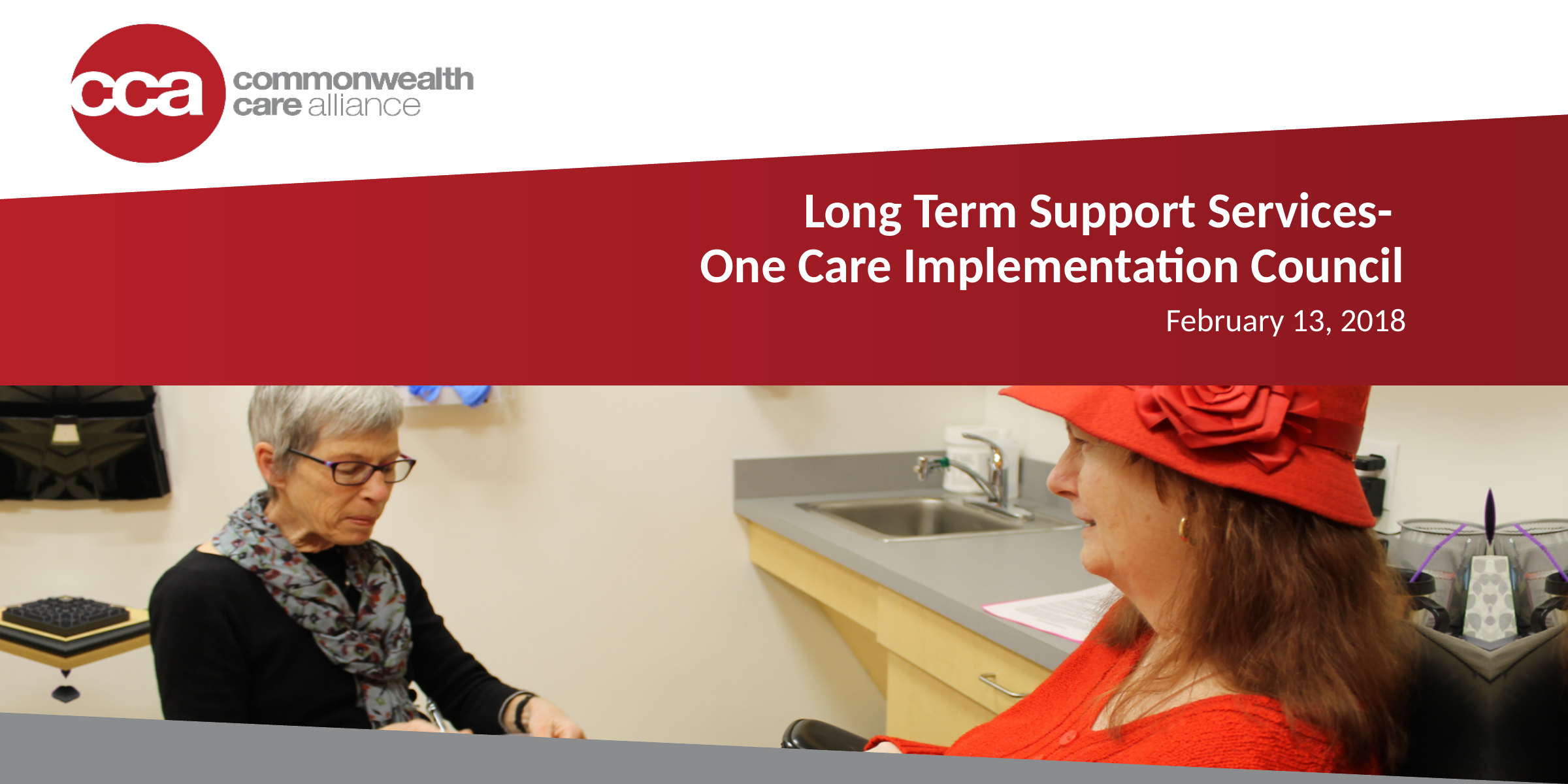

# Long Term Support Services- One Care Implementation Council
February 13, 2018